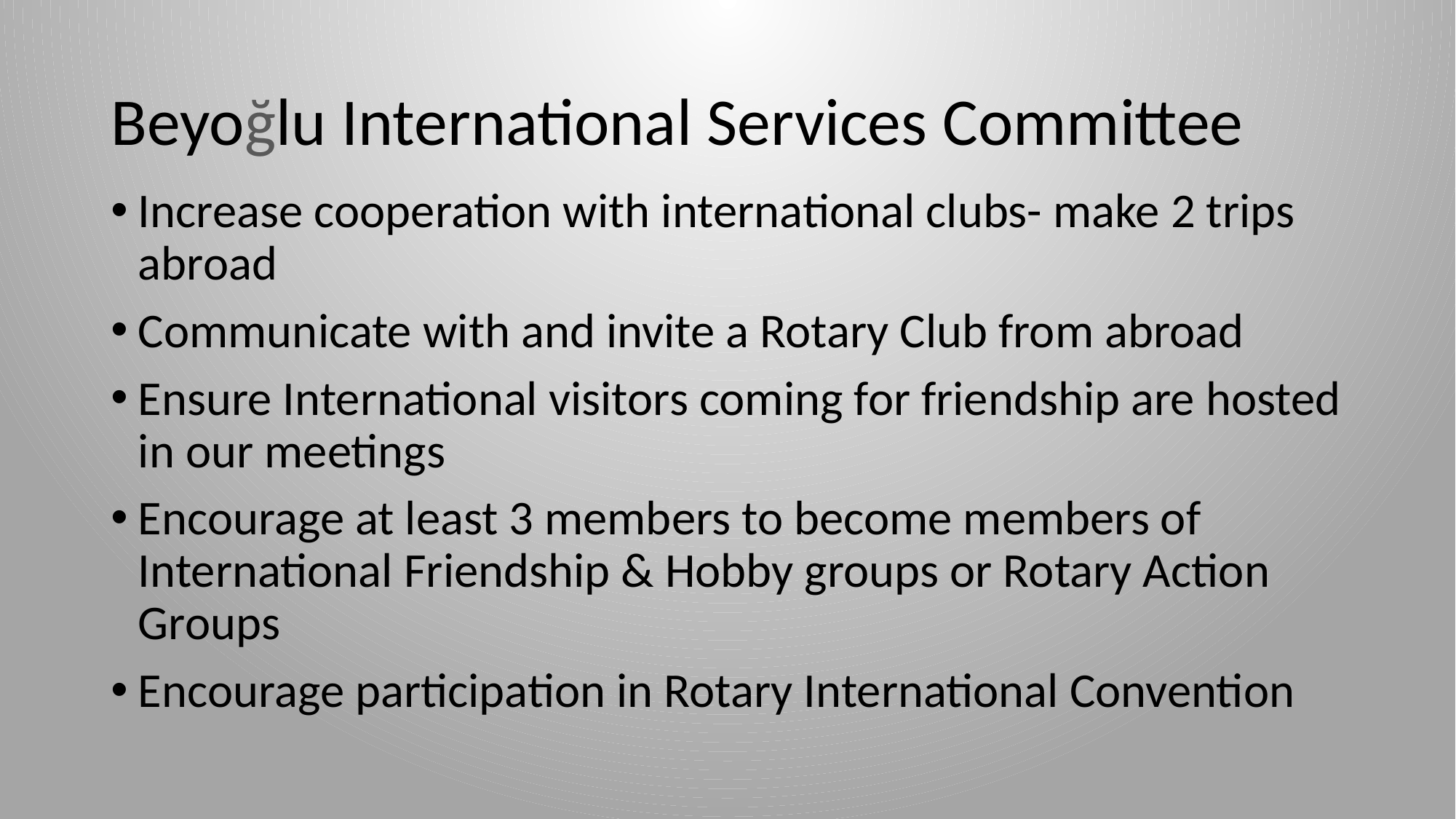

# Beyoğlu International Services Committee
Increase cooperation with international clubs- make 2 trips abroad
Communicate with and invite a Rotary Club from abroad
Ensure International visitors coming for friendship are hosted in our meetings
Encourage at least 3 members to become members of International Friendship & Hobby groups or Rotary Action Groups
Encourage participation in Rotary International Convention